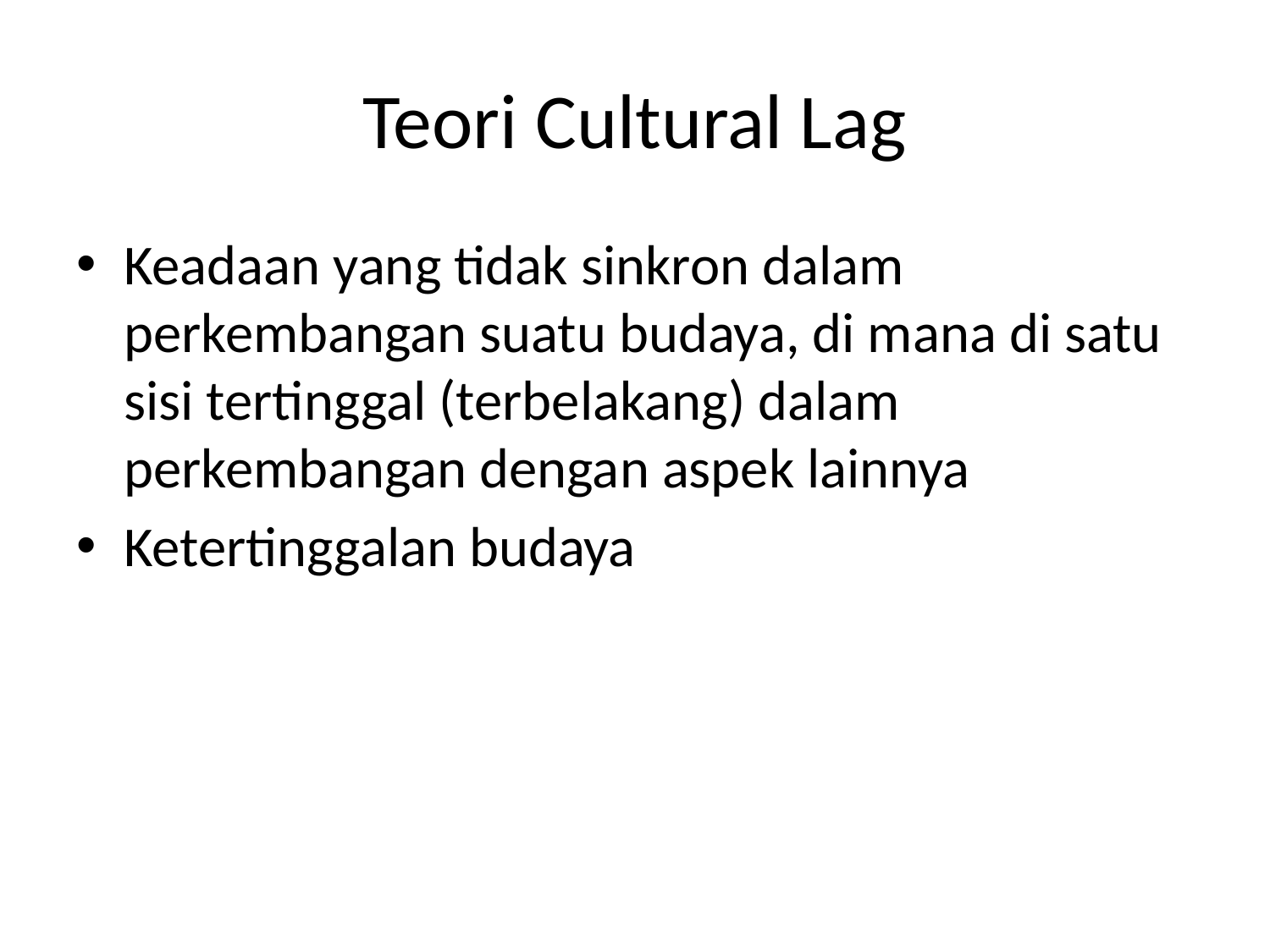

# Teori Cultural Lag
Keadaan yang tidak sinkron dalam perkembangan suatu budaya, di mana di satu sisi tertinggal (terbelakang) dalam perkembangan dengan aspek lainnya
Ketertinggalan budaya